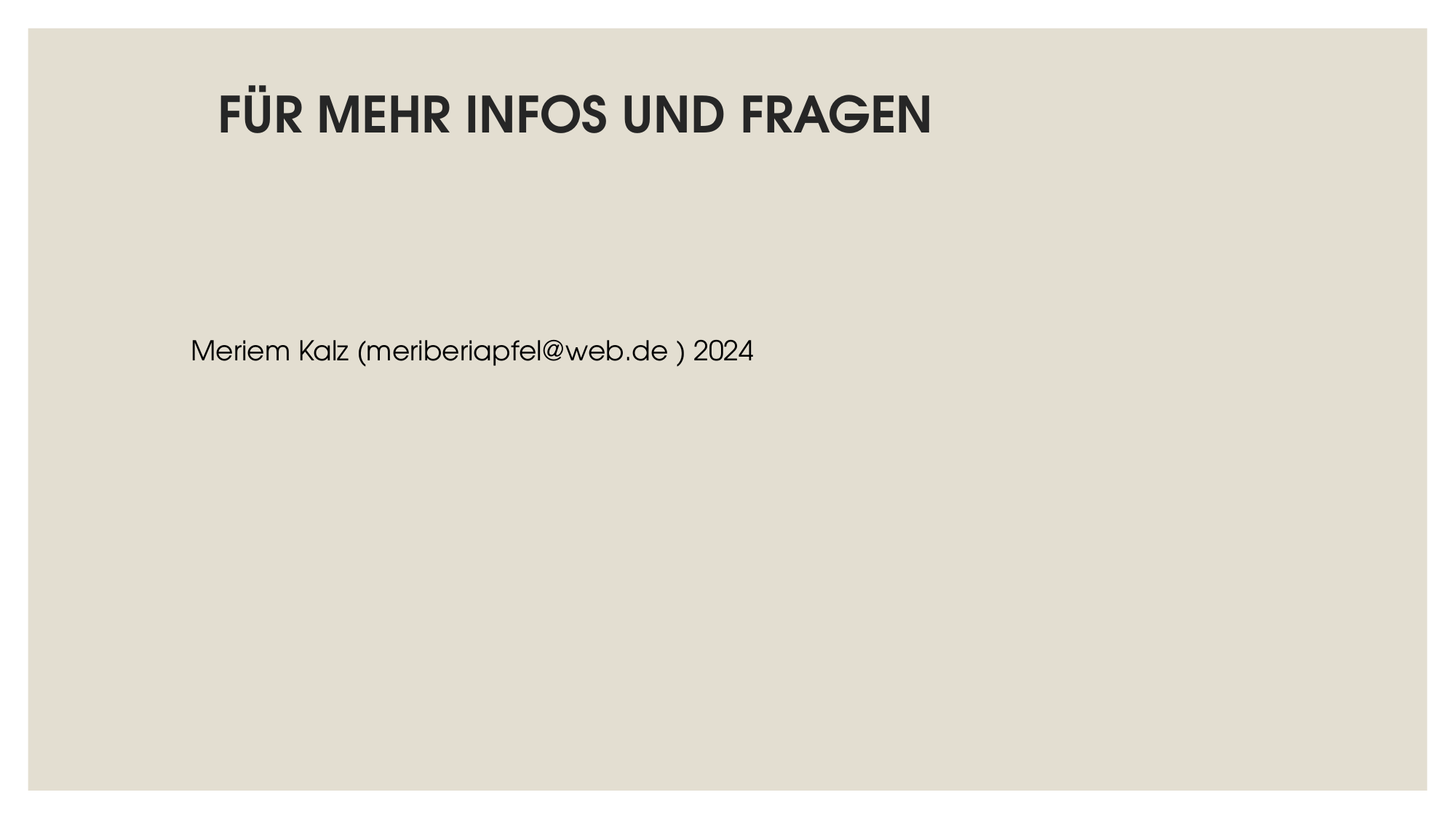

# FÜR MEHR INFOS UND FRAGEN

Meriem Kalz (meriberiapfel@web.de ) 2024